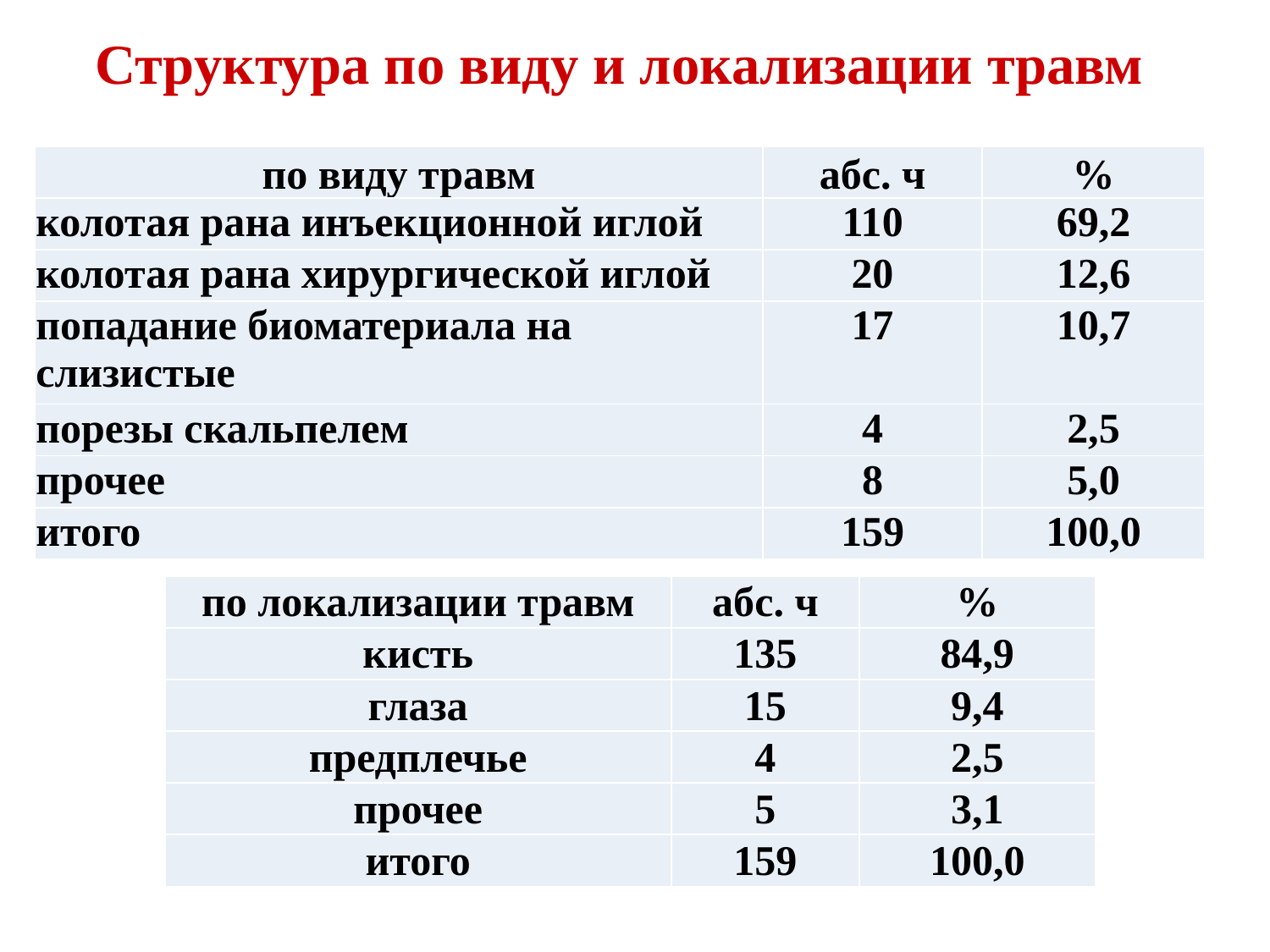

# Структура по виду и локализации травм
| по виду травм | абс. ч | % |
| --- | --- | --- |
| колотая рана инъекционной иглой | 110 | 69,2 |
| колотая рана хирургической иглой | 20 | 12,6 |
| попадание биоматериала на слизистые | 17 | 10,7 |
| порезы скальпелем | 4 | 2,5 |
| прочее | 8 | 5,0 |
| итого | 159 | 100,0 |
| по локализации травм | абс. ч | % |
| --- | --- | --- |
| кисть | 135 | 84,9 |
| глаза | 15 | 9,4 |
| предплечье | 4 | 2,5 |
| прочее | 5 | 3,1 |
| итого | 159 | 100,0 |